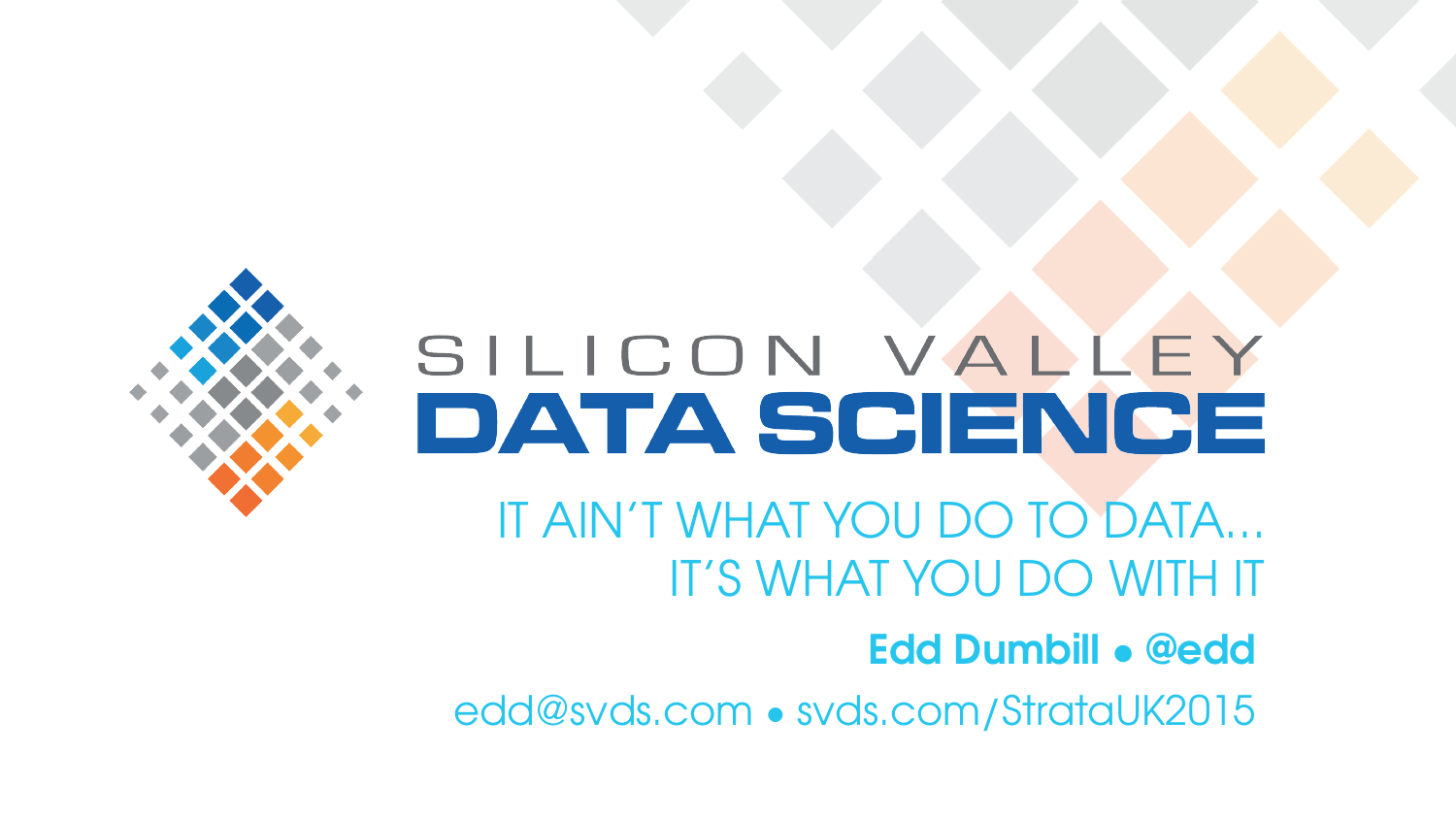

# IT AIN’T WHAT YOU DO TO DATA… IT’S WHAT YOU DO WITH IT
Edd Dumbill • @edd
 edd@svds.com • svds.com/StrataUK2015